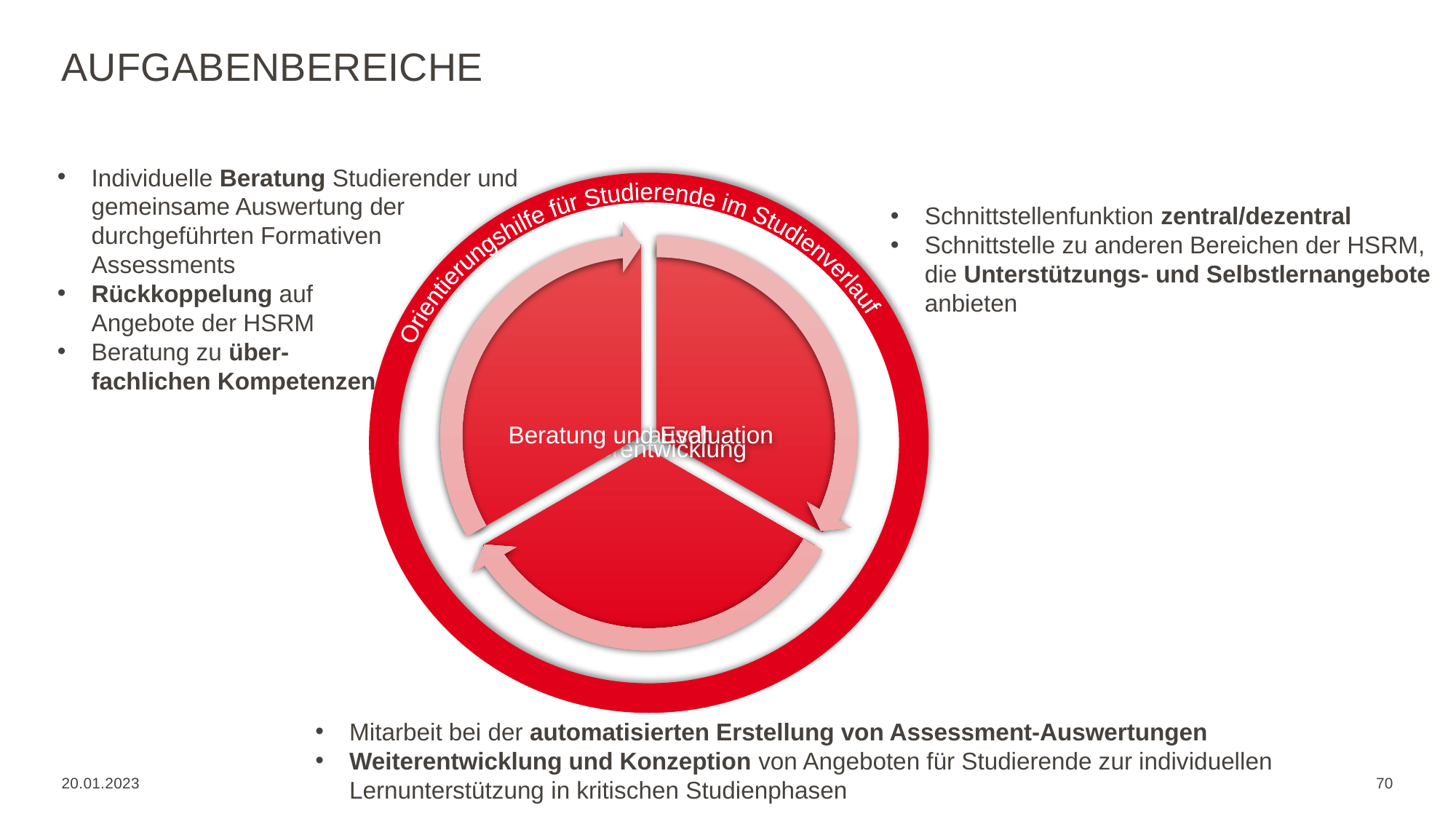

# Aufgabenbereiche
Individuelle Beratung Studierender und
gemeinsame Auswertung der
durchgeführten Formativen
Assessments
Rückkoppelung auf
Angebote der HSRM
Beratung zu über-
fachlichen Kompetenzen

Orientierungshilfe für Studierende im Studienverlauf
Schnittstellenfunktion zentral/dezentral
Schnittstelle zu anderen Bereichen der HSRM,
die Unterstützungs- und Selbstlernangebote
anbieten
Austausch
Weiterentwicklung
Beratung und Evaluation

Mitarbeit bei der automatisierten Erstellung von Assessment-Auswertungen
Weiterentwicklung und Konzeption von Angeboten für Studierende zur individuellen
Lernunterstützung in kritischen Studienphasen
20.01.2023
70